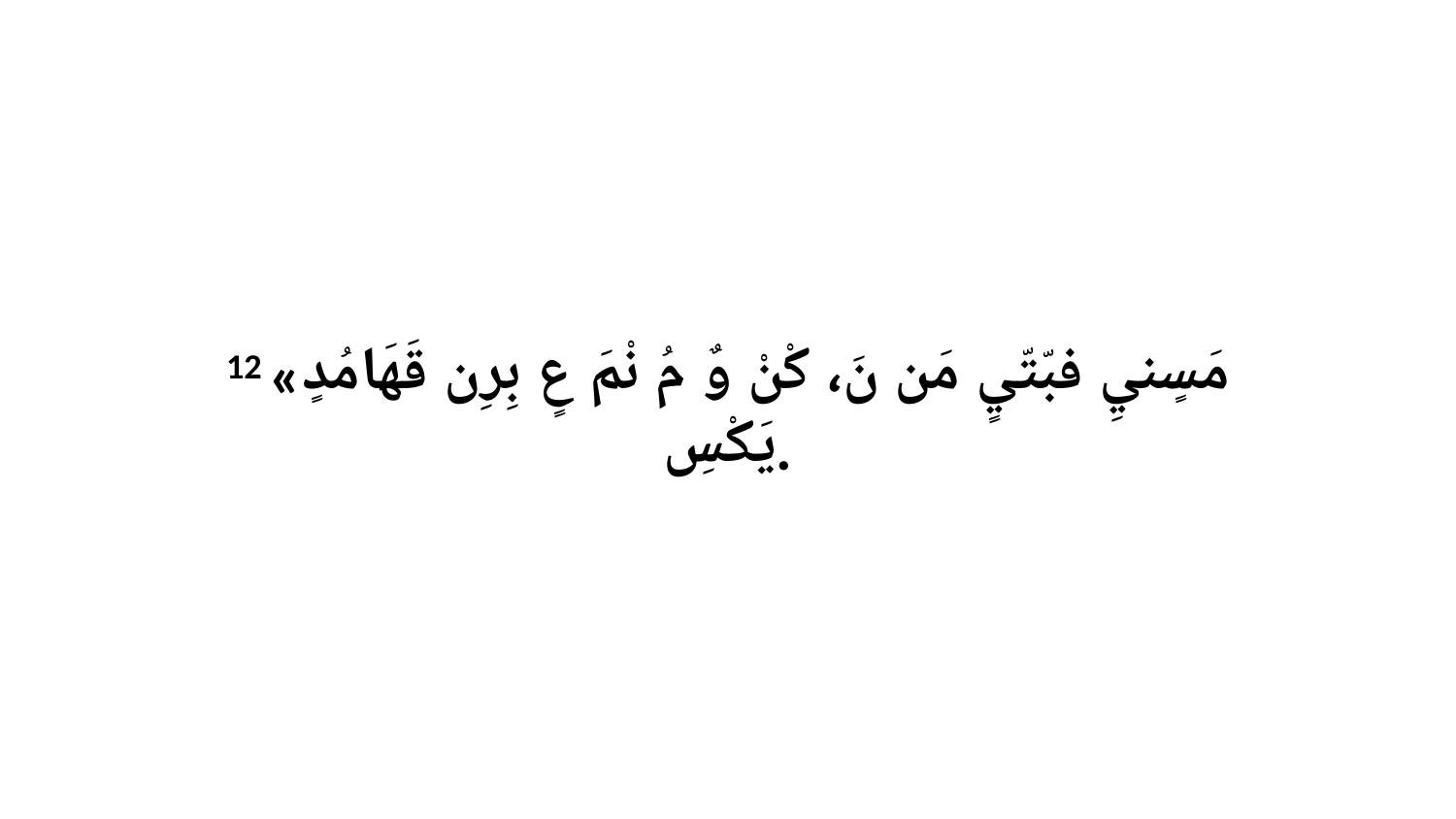

12 «مَسٍنيِ فبّتّيٍ مَن نَ، كْنْ وٌ مُ نْمَ عٍ بِرِن قَهَامُدٍ يَكْسِ.